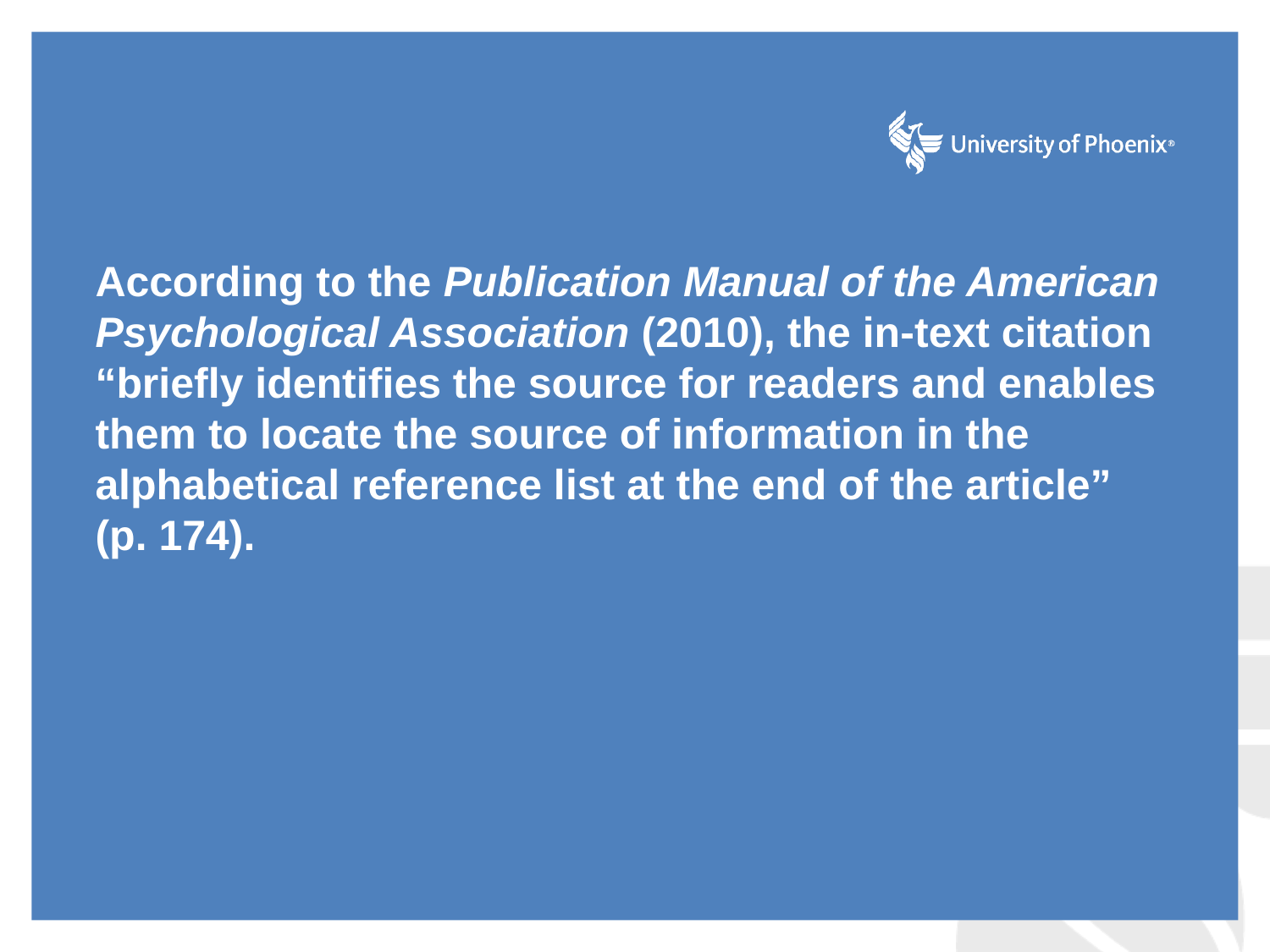

According to the Publication Manual of the American Psychological Association (2010), the in-text citation “briefly identifies the source for readers and enables them to locate the source of information in the alphabetical reference list at the end of the article” (p. 174).